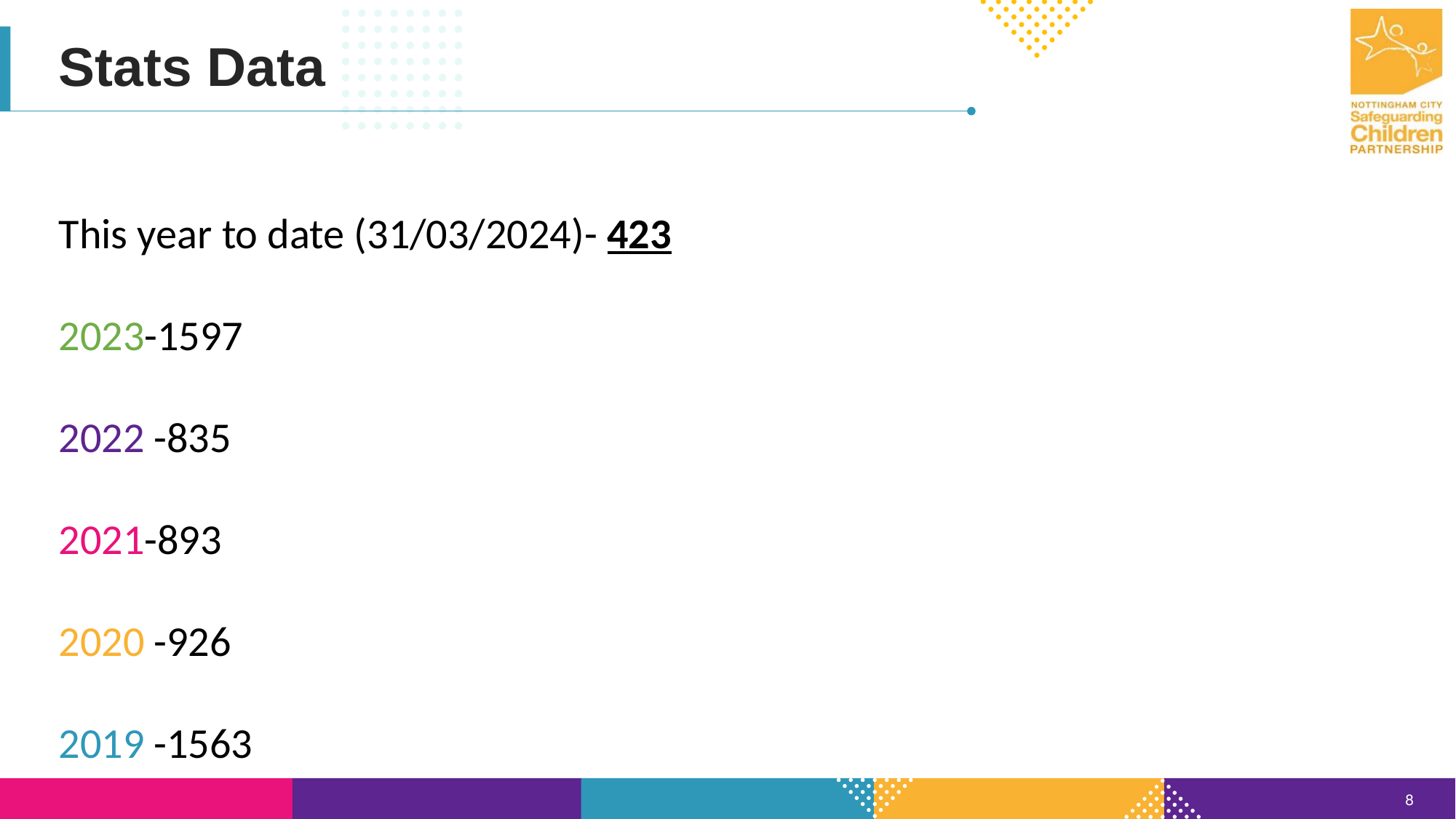

Stats Data
This year to date (31/03/2024)- 423

2023-1597

2022 -835

2021-893

2020 -926

2019 -1563